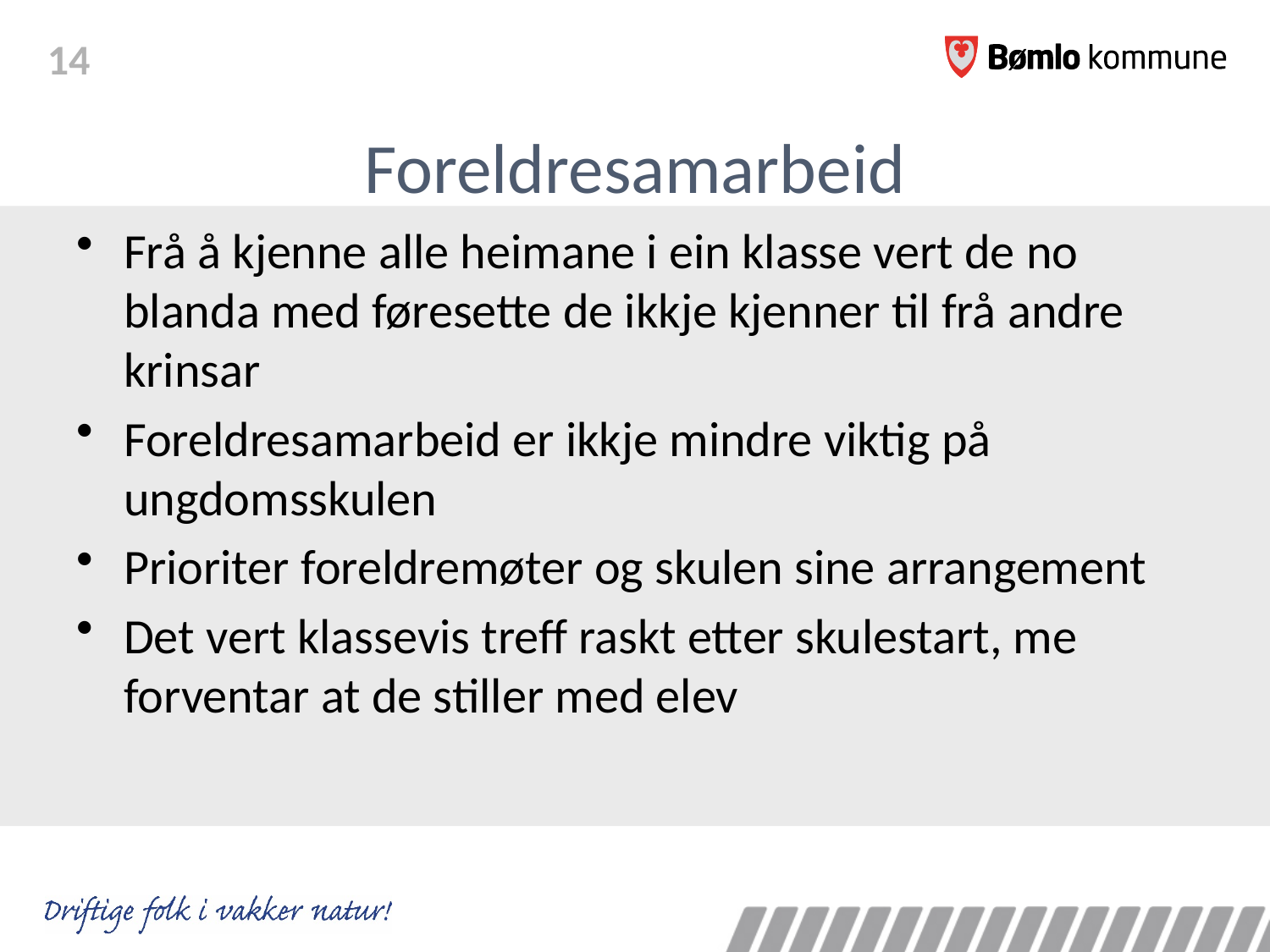

# Foreldresamarbeid
Frå å kjenne alle heimane i ein klasse vert de no blanda med føresette de ikkje kjenner til frå andre krinsar
Foreldresamarbeid er ikkje mindre viktig på ungdomsskulen
Prioriter foreldremøter og skulen sine arrangement
Det vert klassevis treff raskt etter skulestart, me forventar at de stiller med elev